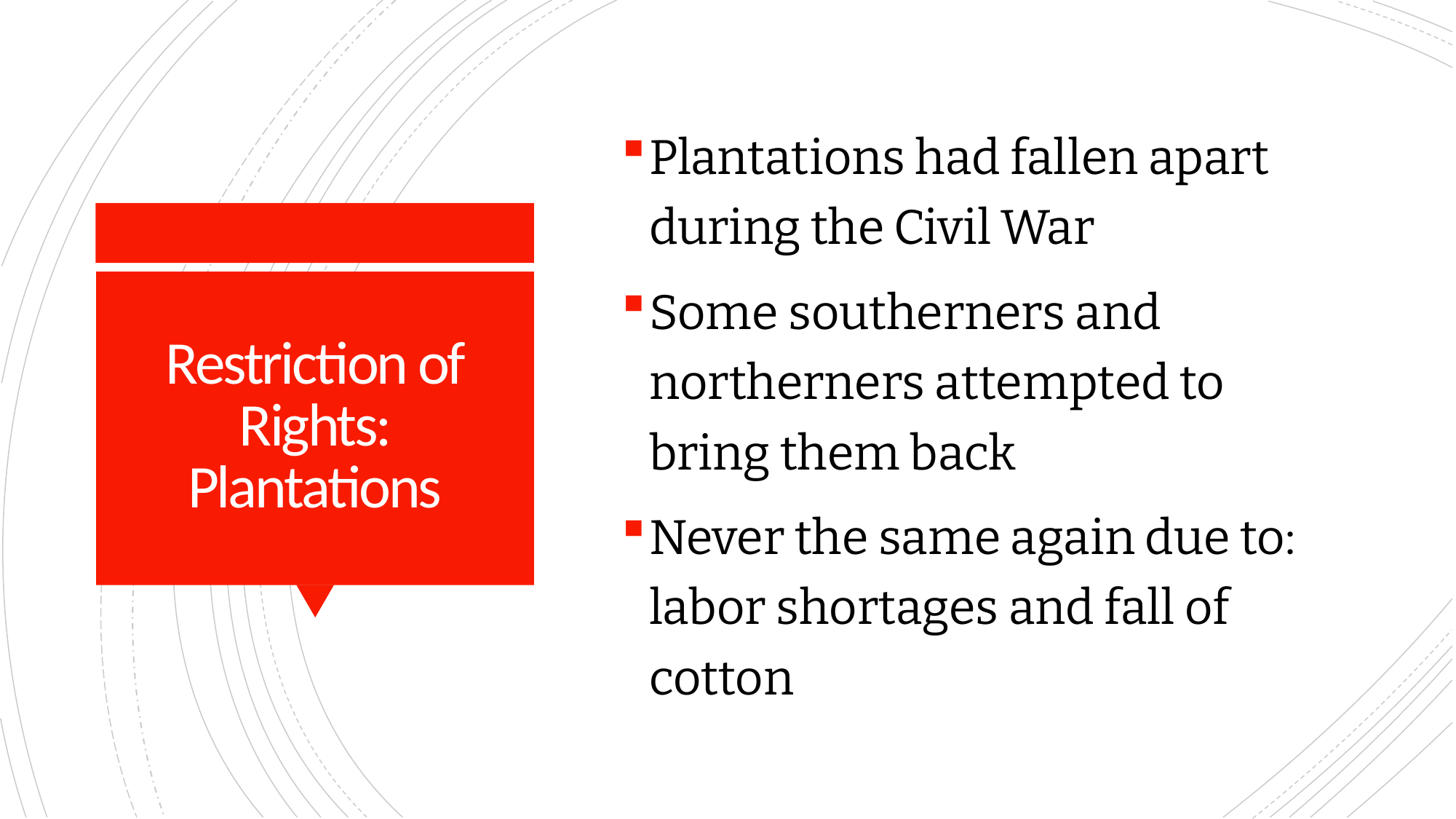

Plantations had fallen apart during the Civil War
Some southerners and northerners attempted to bring them back
Never the same again due to: labor shortages and fall of cotton
# Restriction of Rights: Plantations